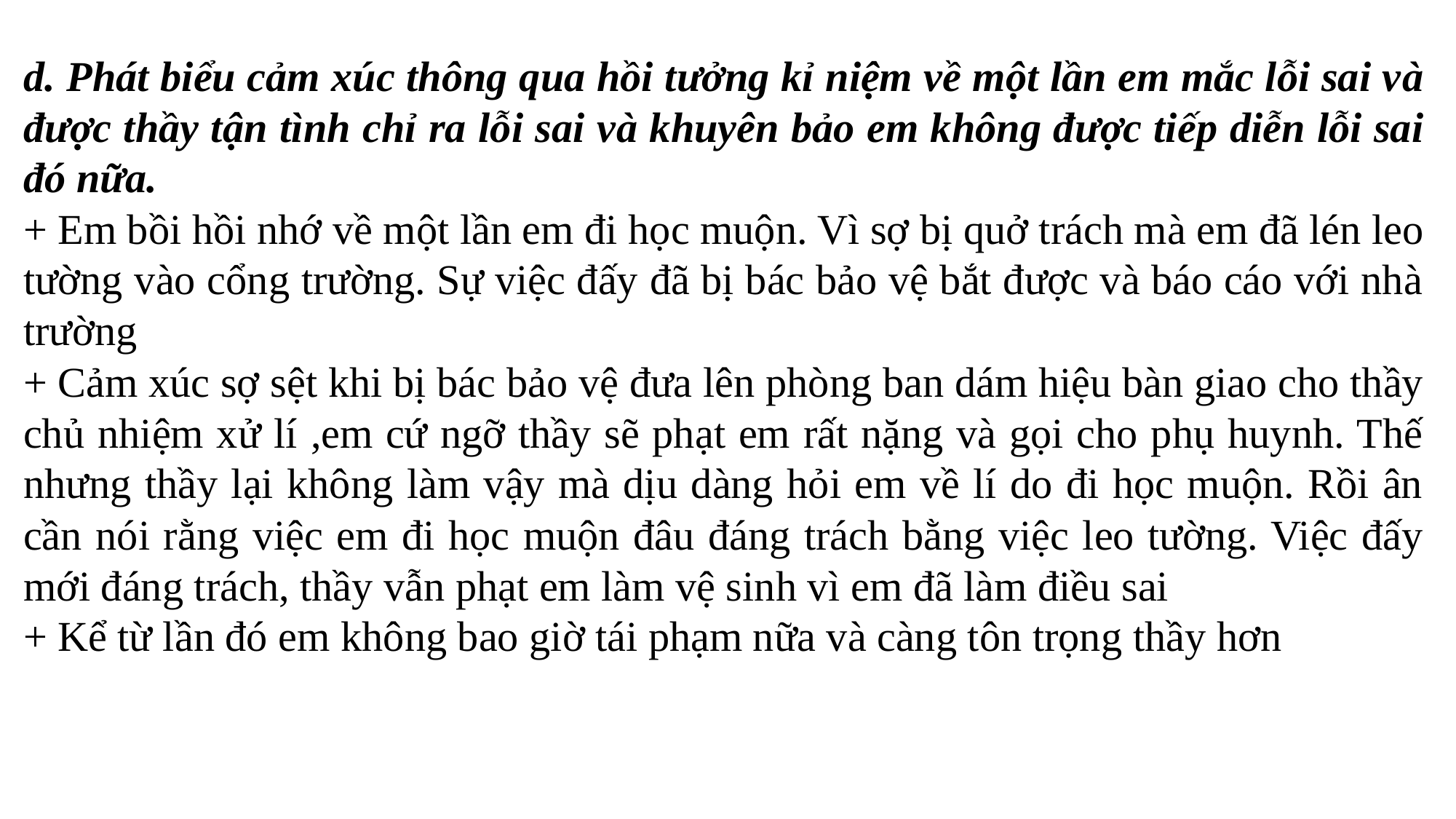

d. Phát biểu cảm xúc thông qua hồi tưởng kỉ niệm về một lần em mắc lỗi sai và được thầy tận tình chỉ ra lỗi sai và khuyên bảo em không được tiếp diễn lỗi sai đó nữa.
+ Em bồi hồi nhớ về một lần em đi học muộn. Vì sợ bị quở trách mà em đã lén leo tường vào cổng trường. Sự việc đấy đã bị bác bảo vệ bắt được và báo cáo với nhà trường
+ Cảm xúc sợ sệt khi bị bác bảo vệ đưa lên phòng ban dám hiệu bàn giao cho thầy chủ nhiệm xử lí ,em cứ ngỡ thầy sẽ phạt em rất nặng và gọi cho phụ huynh. Thế nhưng thầy lại không làm vậy mà dịu dàng hỏi em về lí do đi học muộn. Rồi ân cần nói rằng việc em đi học muộn đâu đáng trách bằng việc leo tường. Việc đấy mới đáng trách, thầy vẫn phạt em làm vệ sinh vì em đã làm điều sai
+ Kể từ lần đó em không bao giờ tái phạm nữa và càng tôn trọng thầy hơn